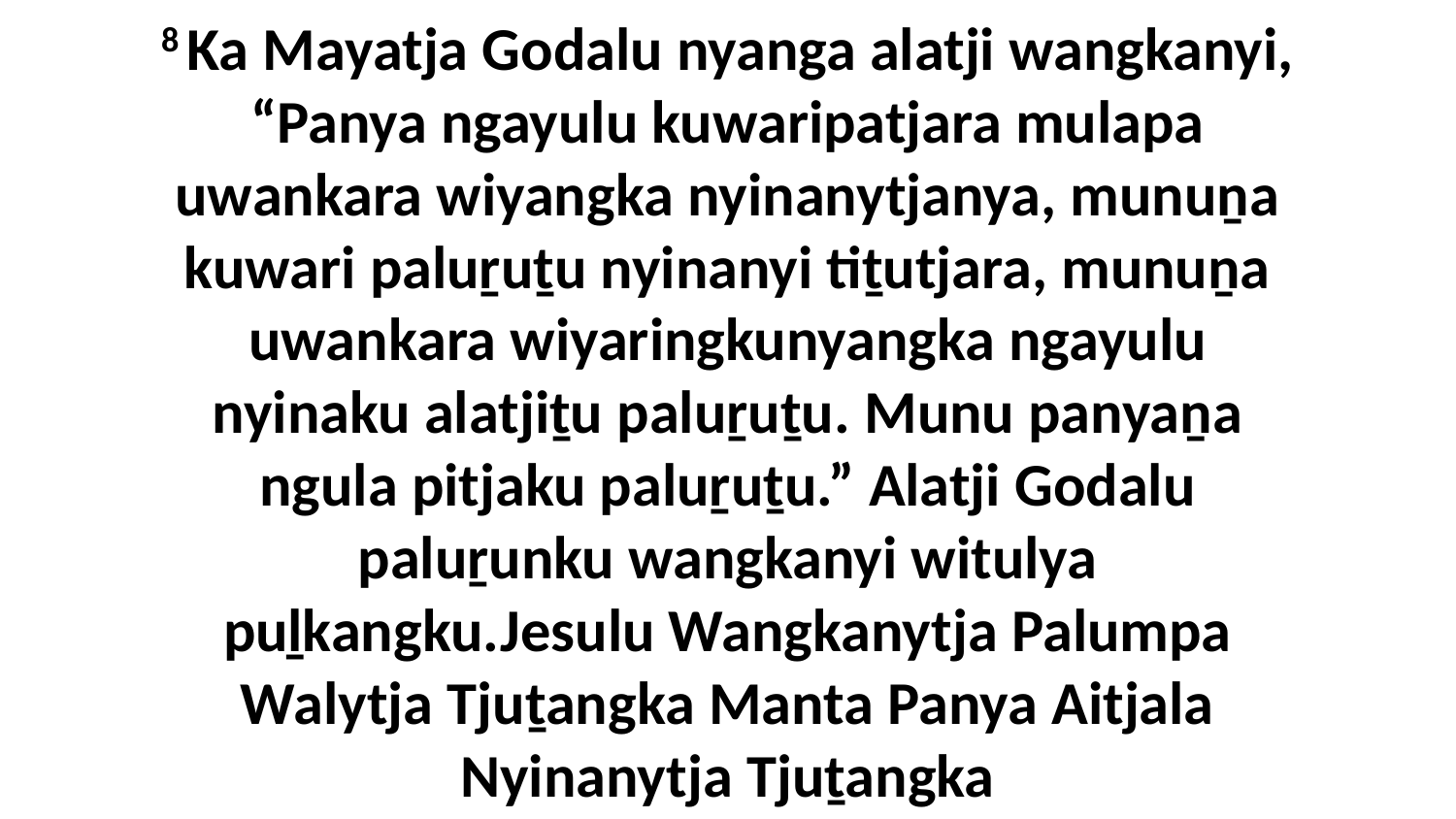

8 Ka Mayatja Godalu nyanga alatji wangkanyi, “Panya ngayulu kuwaripatjara mulapa uwankara wiyangka nyinanytjanya, munuṉa kuwari paluṟuṯu nyinanyi tiṯutjara, munuṉa uwankara wiyaringkunyangka ngayulu nyinaku alatjiṯu paluṟuṯu. Munu panyaṉa ngula pitjaku paluṟuṯu.” Alatji Godalu paluṟunku wangkanyi witulya puḻkangku.Jesulu Wangkanytja Palumpa Walytja Tjuṯangka Manta Panya Aitjala Nyinanytja Tjuṯangka